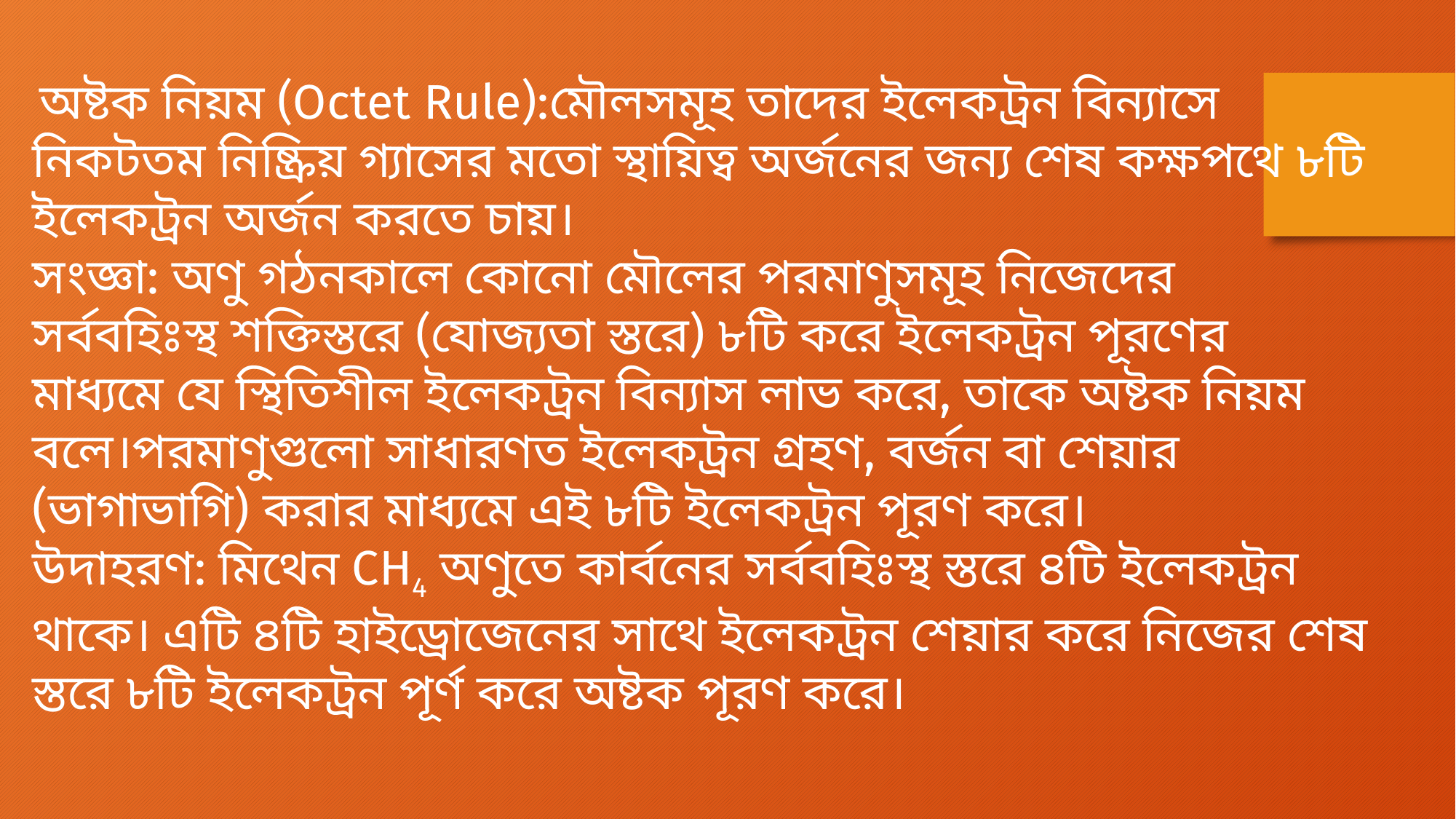

অষ্টক নিয়ম (Octet Rule):মৌলসমূহ তাদের ইলেকট্রন বিন্যাসে নিকটতম নিষ্ক্রিয় গ্যাসের মতো স্থায়িত্ব অর্জনের জন্য শেষ কক্ষপথে ৮টি ইলেকট্রন অর্জন করতে চায়।
সংজ্ঞা: অণু গঠনকালে কোনো মৌলের পরমাণুসমূহ নিজেদের সর্ববহিঃস্থ শক্তিস্তরে (যোজ্যতা স্তরে) ৮টি করে ইলেকট্রন পূরণের মাধ্যমে যে স্থিতিশীল ইলেকট্রন বিন্যাস লাভ করে, তাকে অষ্টক নিয়ম বলে।পরমাণুগুলো সাধারণত ইলেকট্রন গ্রহণ, বর্জন বা শেয়ার (ভাগাভাগি) করার মাধ্যমে এই ৮টি ইলেকট্রন পূরণ করে।
উদাহরণ: মিথেন CH4 অণুতে কার্বনের সর্ববহিঃস্থ স্তরে ৪টি ইলেকট্রন থাকে। এটি ৪টি হাইড্রোজেনের সাথে ইলেকট্রন শেয়ার করে নিজের শেষ স্তরে ৮টি ইলেকট্রন পূর্ণ করে অষ্টক পূরণ করে।